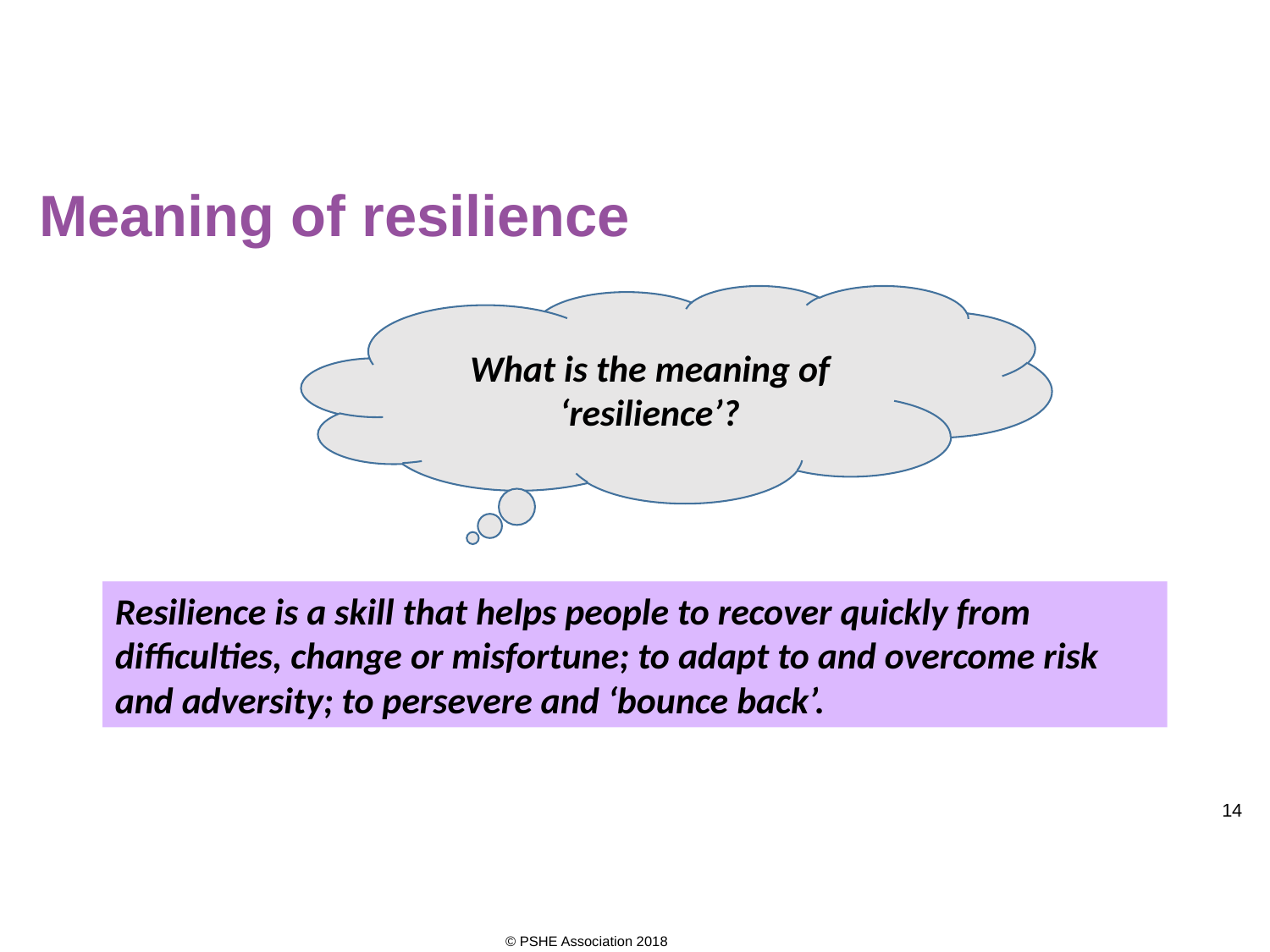

Meaning of resilience
What is the meaning of ‘resilience’?
Resilience is a skill that helps people to recover quickly from difficulties, change or misfortune; to adapt to and overcome risk and adversity; to persevere and ‘bounce back’.
14
© PSHE Association 2018